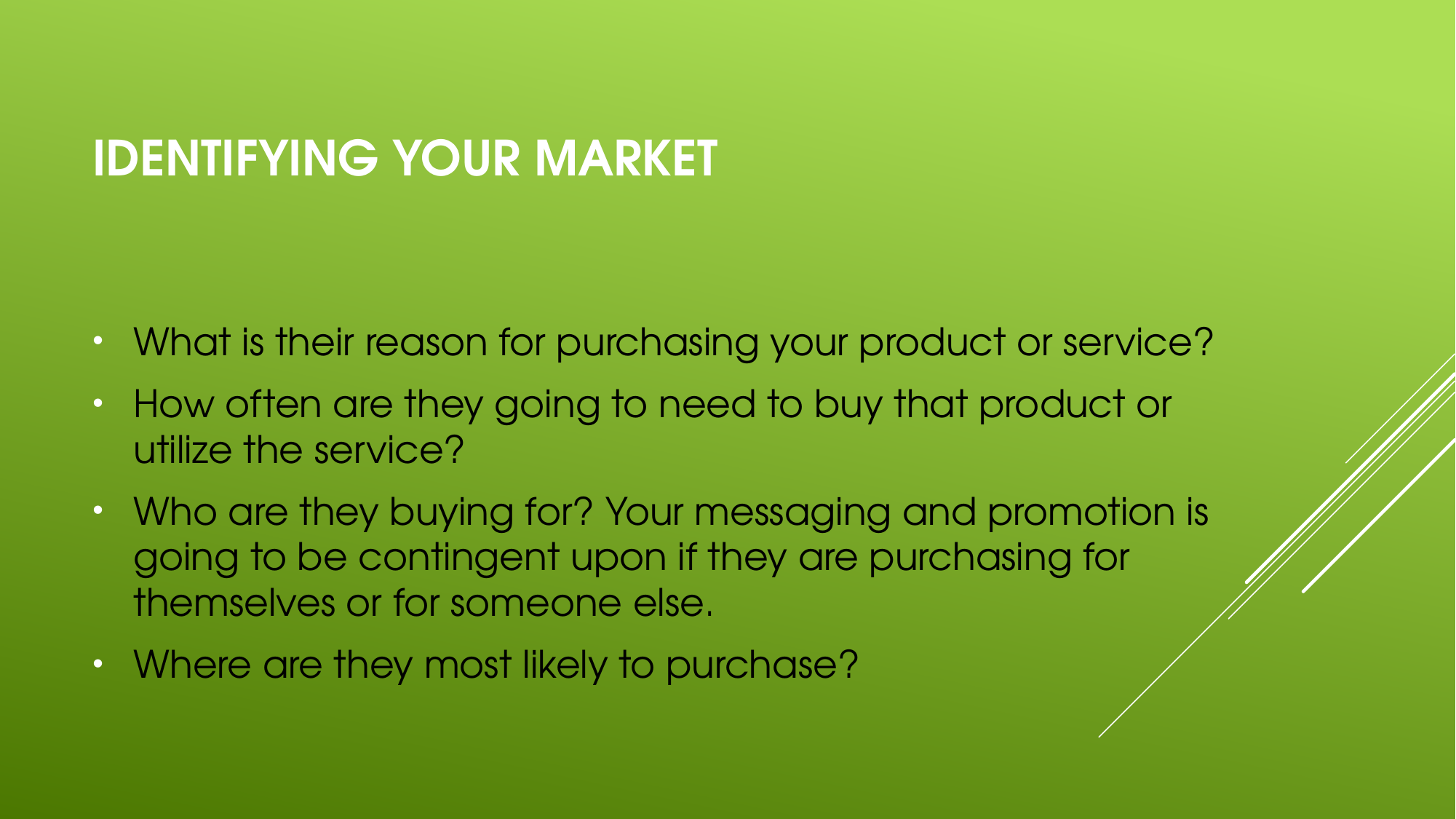

# IDENTIFYING YOUR MARKET
What is their reason for purchasing your product or service?
How often are they going to need to buy that product or utilize the service?
Who are they buying for? Your messaging and promotion is going to be contingent upon if they are purchasing for themselves or for someone else.
Where are they most likely to purchase?